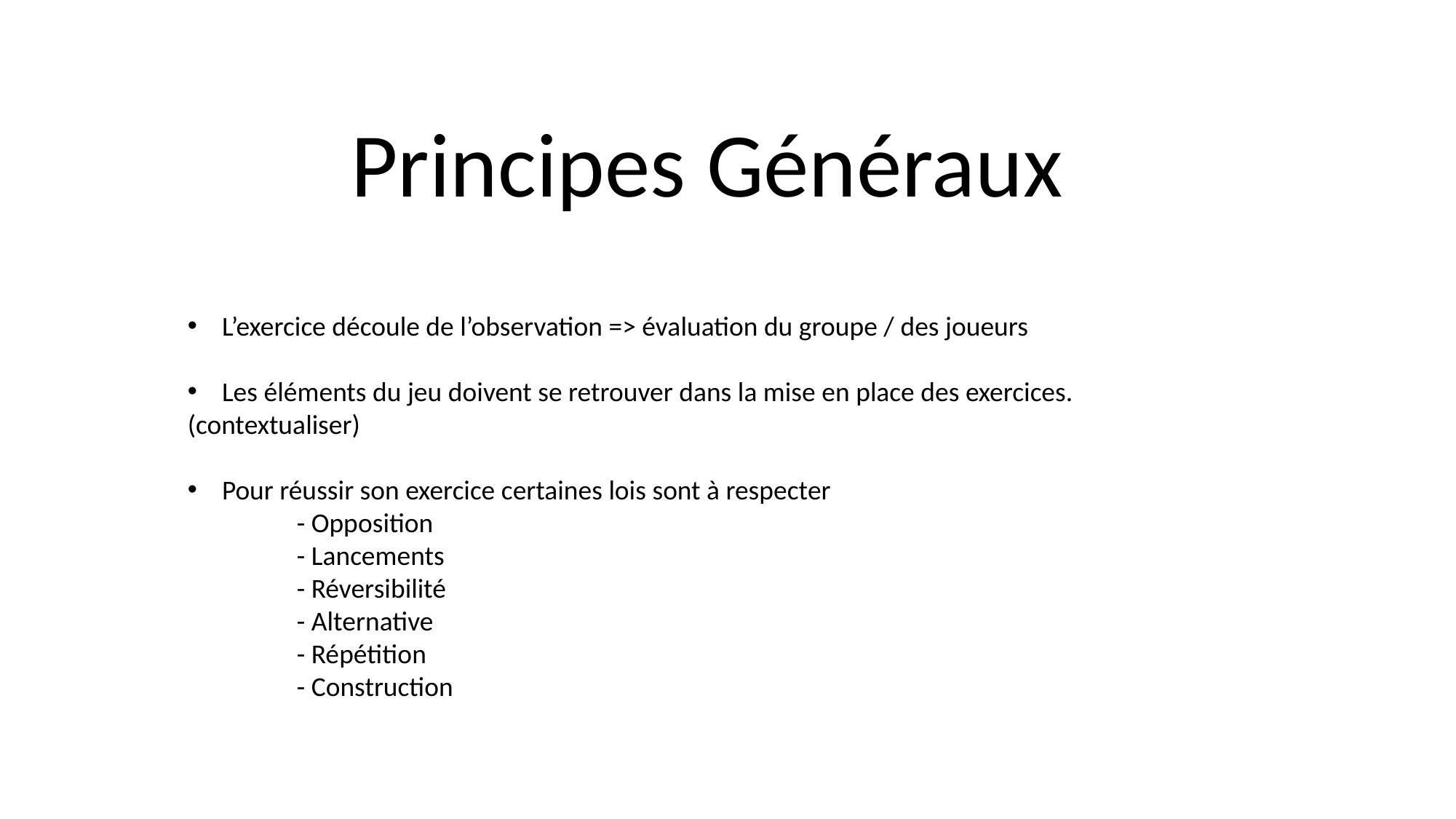

# Principes Généraux
L’exercice découle de l’observation => évaluation du groupe / des joueurs

Les éléments du jeu doivent se retrouver dans la mise en place des exercices.
(contextualiser)

Pour réussir son exercice certaines lois sont à respecter
	- Opposition
	- Lancements
	- Réversibilité
	- Alternative
	- Répétition
	- Construction